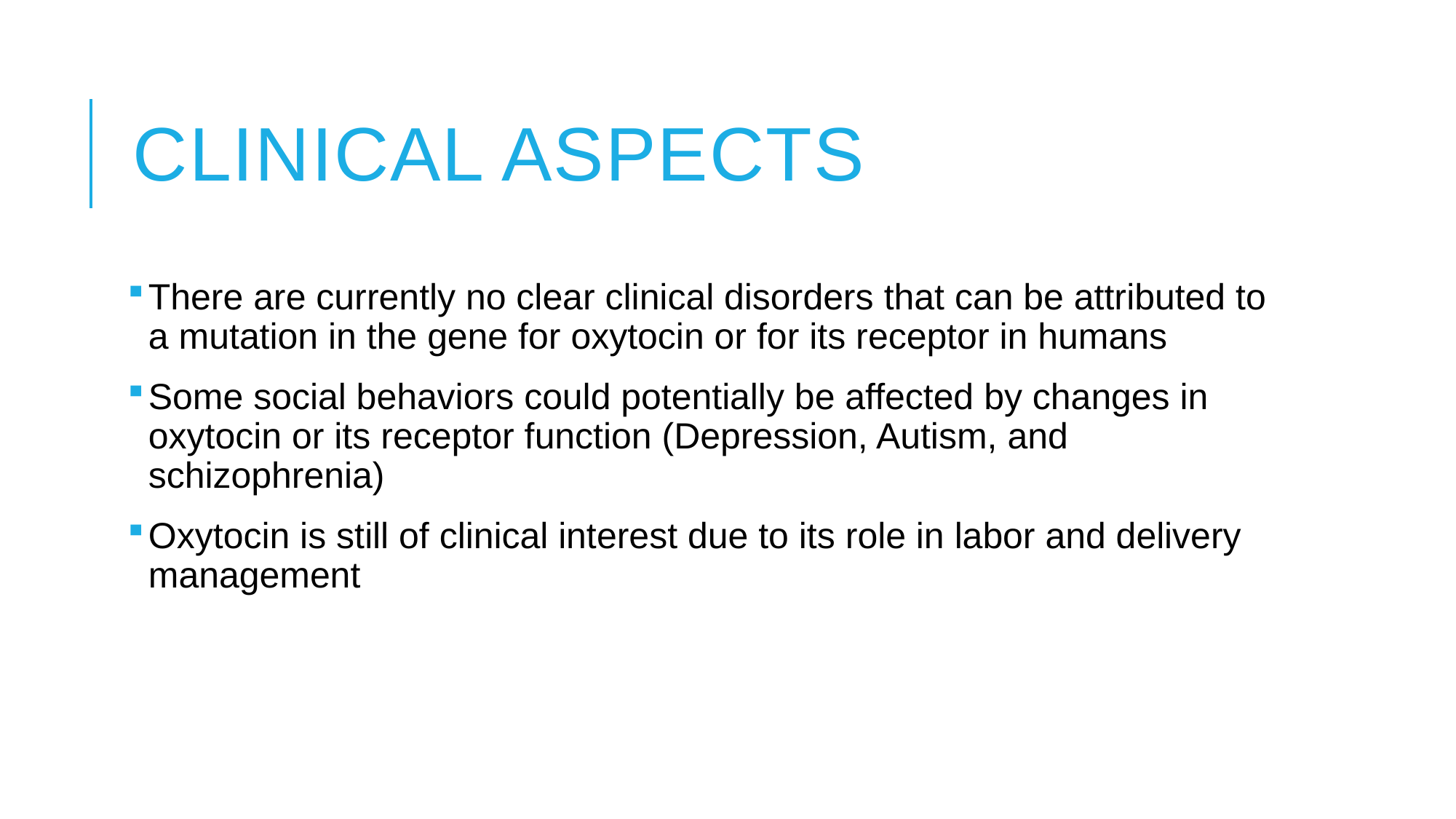

# Clinical Aspects
There are currently no clear clinical disorders that can be attributed to a mutation in the gene for oxytocin or for its receptor in humans
Some social behaviors could potentially be affected by changes in oxytocin or its receptor function (Depression, Autism, and schizophrenia)
Oxytocin is still of clinical interest due to its role in labor and delivery management